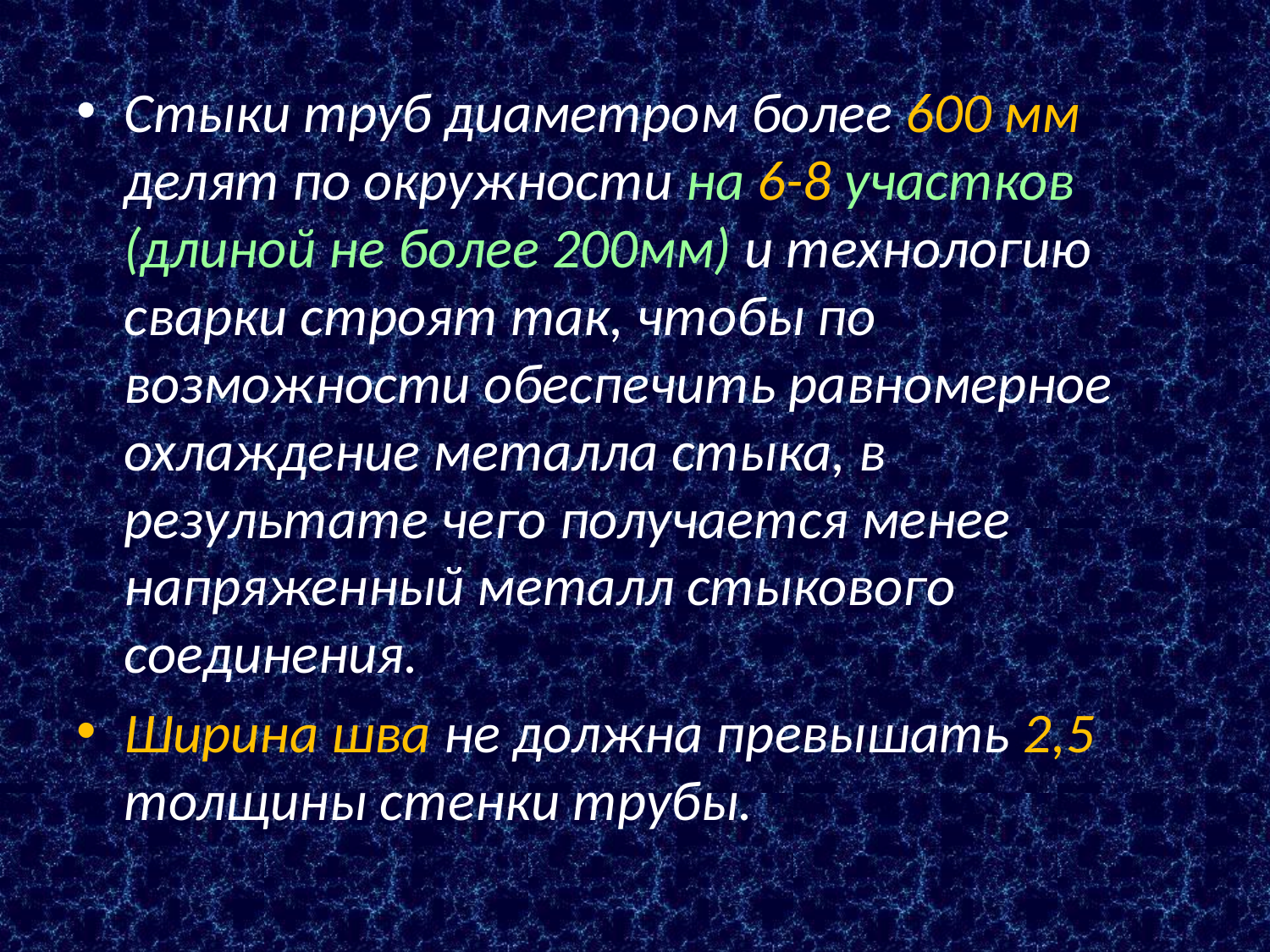

Стыки труб диаметром более 600 мм делят по окружности на 6-8 участков (длиной не более 200мм) и технологию сварки строят так, чтобы по возможности обеспечить равномерное охлаждение металла стыка, в результате чего получается менее напряженный металл стыкового соединения.
Ширина шва не должна превышать 2,5 толщины стенки трубы.